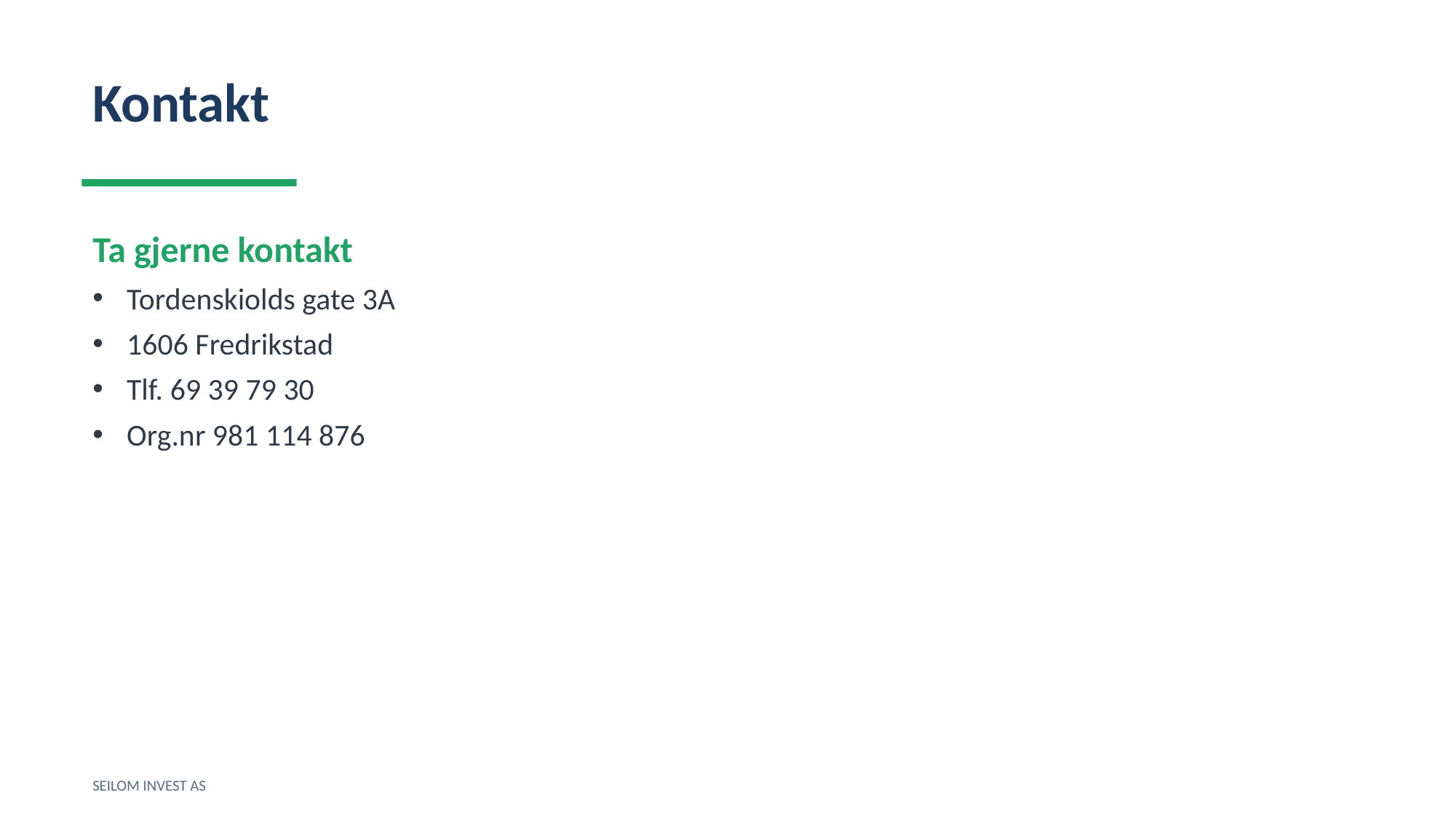

Kontakt

Ta gjerne kontakt
Tordenskiolds gate 3A
1606 Fredrikstad
Tlf. 69 39 79 30
Org.nr 981 114 876
SEILOM INVEST AS